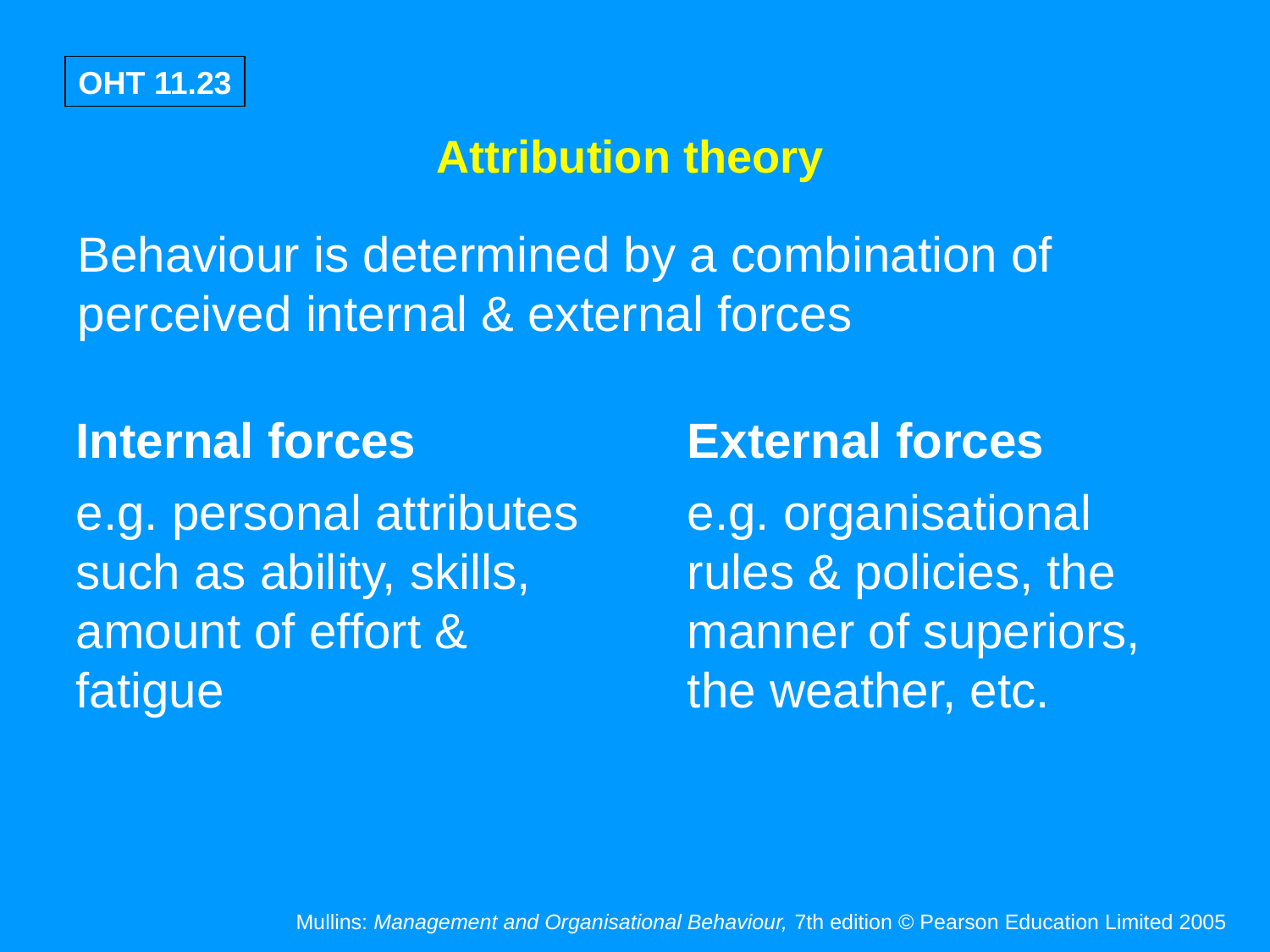

Attribution theory
Behaviour is determined by a combination of perceived internal & external forces
Internal forces
e.g. personal attributes such as ability, skills, amount of effort & fatigue
External forces
e.g. organisational rules & policies, the manner of superiors, the weather, etc.